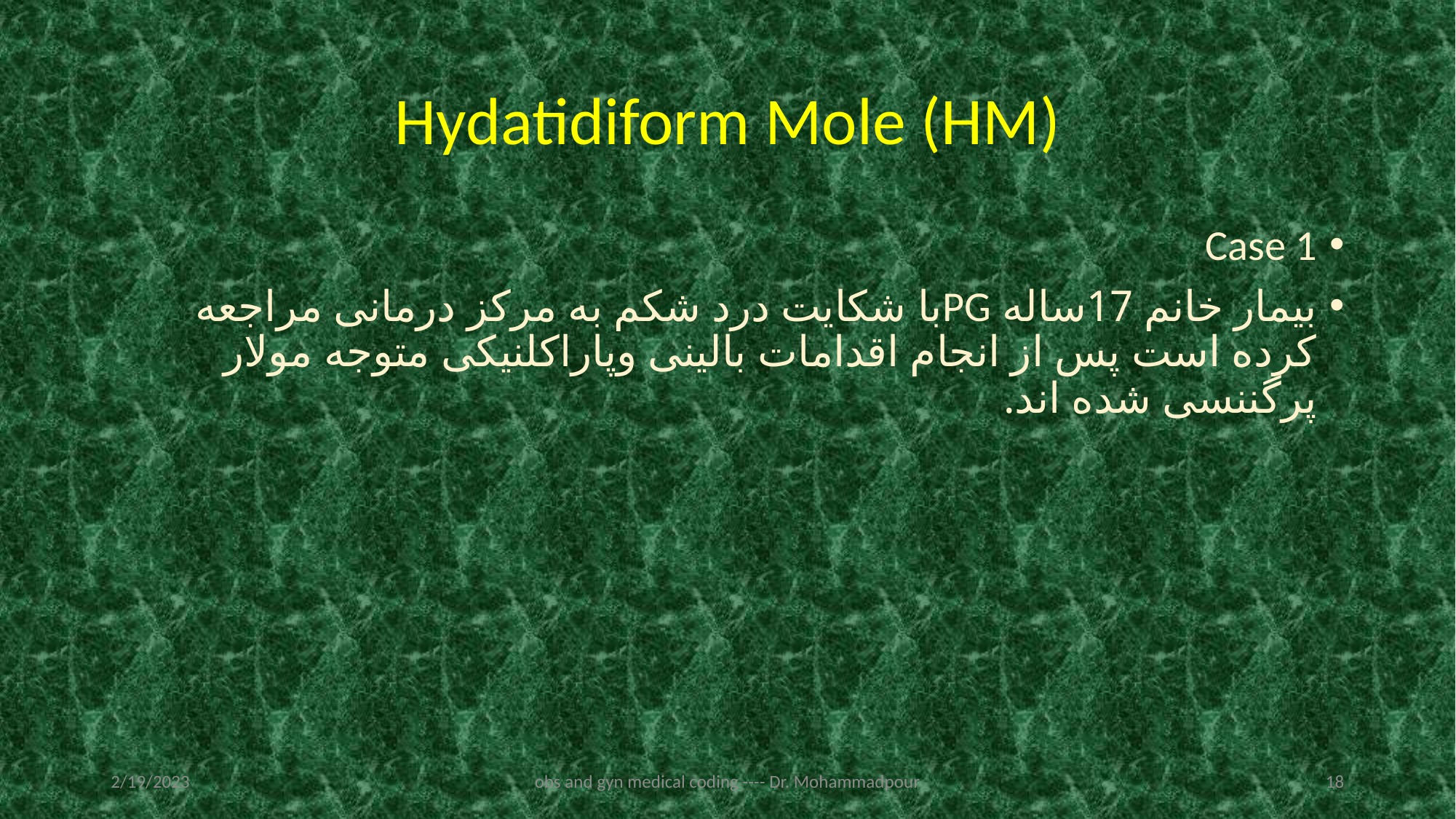

# Hydatidiform Mole (HM)
Case 1
بیمار خانم 17ساله PGبا شکایت درد شکم به مرکز درمانی مراجعه کرده است پس از انجام اقدامات بالینی وپاراکلنیکی متوجه مولار پرگننسی شده اند.

2/19/2023
obs and gyn medical coding ---- Dr. Mohammadpour
18